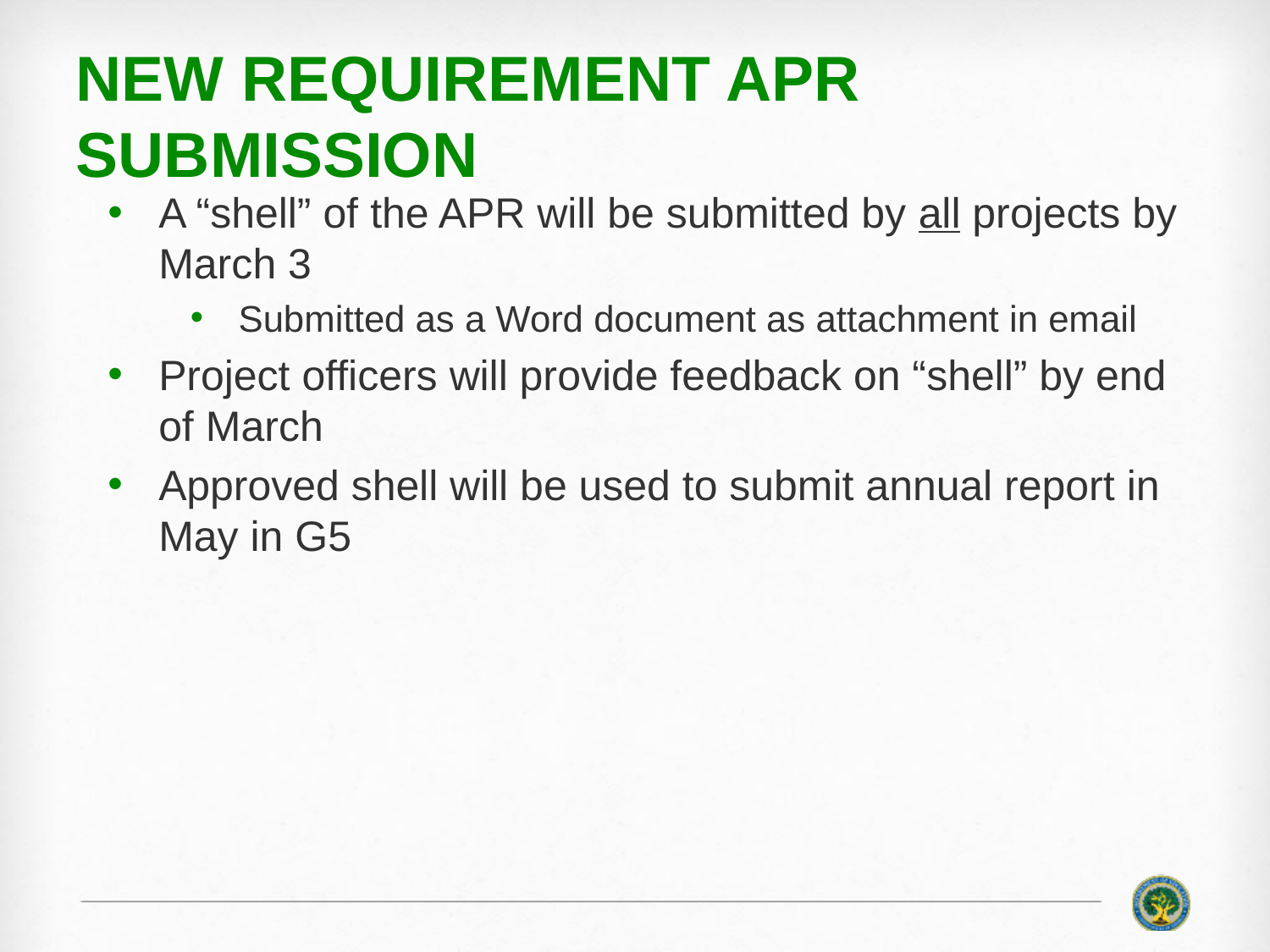

# New Requirement APR Submission
A “shell” of the APR will be submitted by all projects by March 3
Submitted as a Word document as attachment in email
Project officers will provide feedback on “shell” by end of March
Approved shell will be used to submit annual report in May in G5